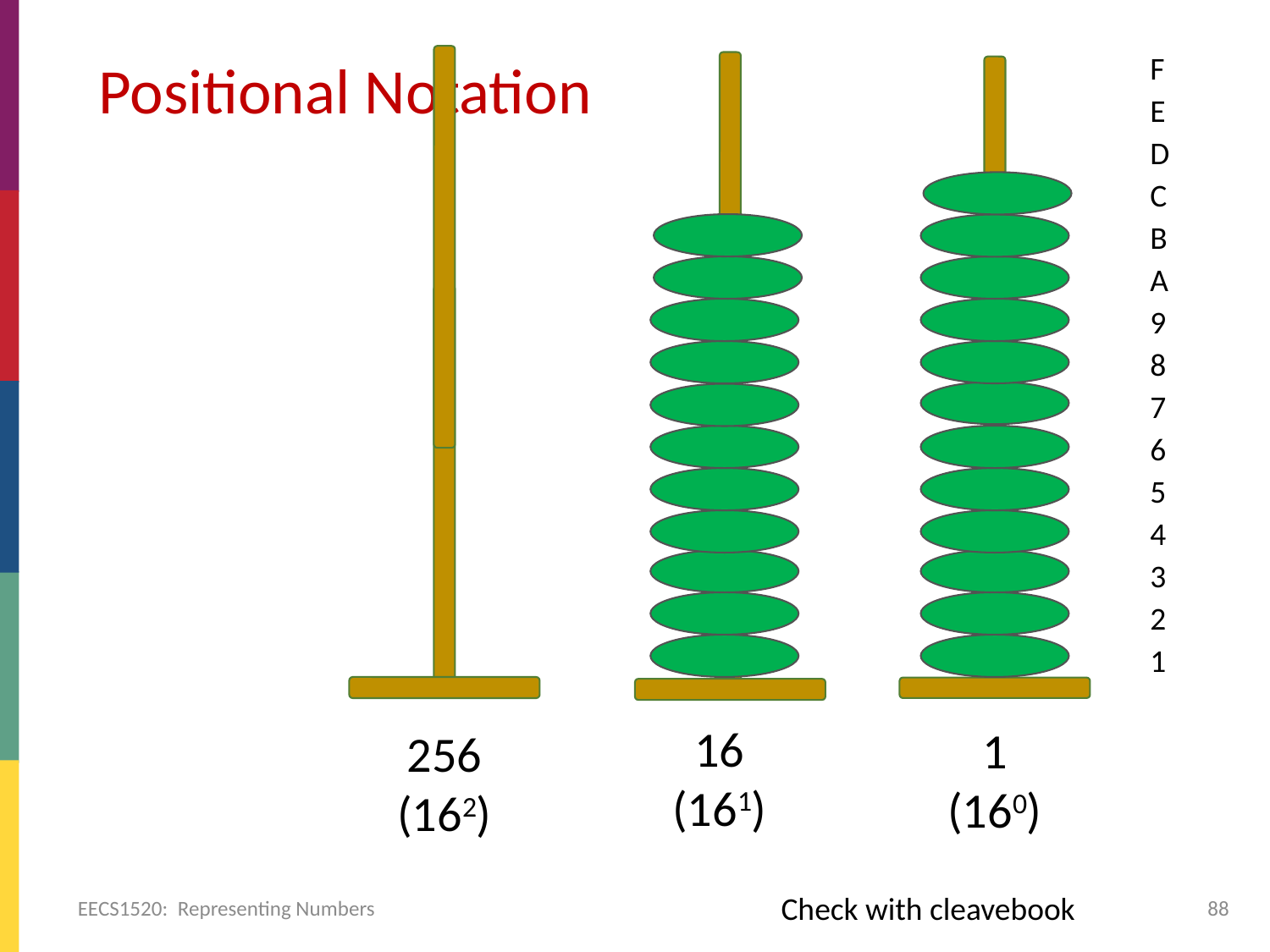

#
F
E
D
C
B
A
9
8
7
6
5
4
3
2
1

Positional Notation

16
(161)
1
(160)
256
(162)
EECS1520:  Representing Numbers
Check with cleavebook
88